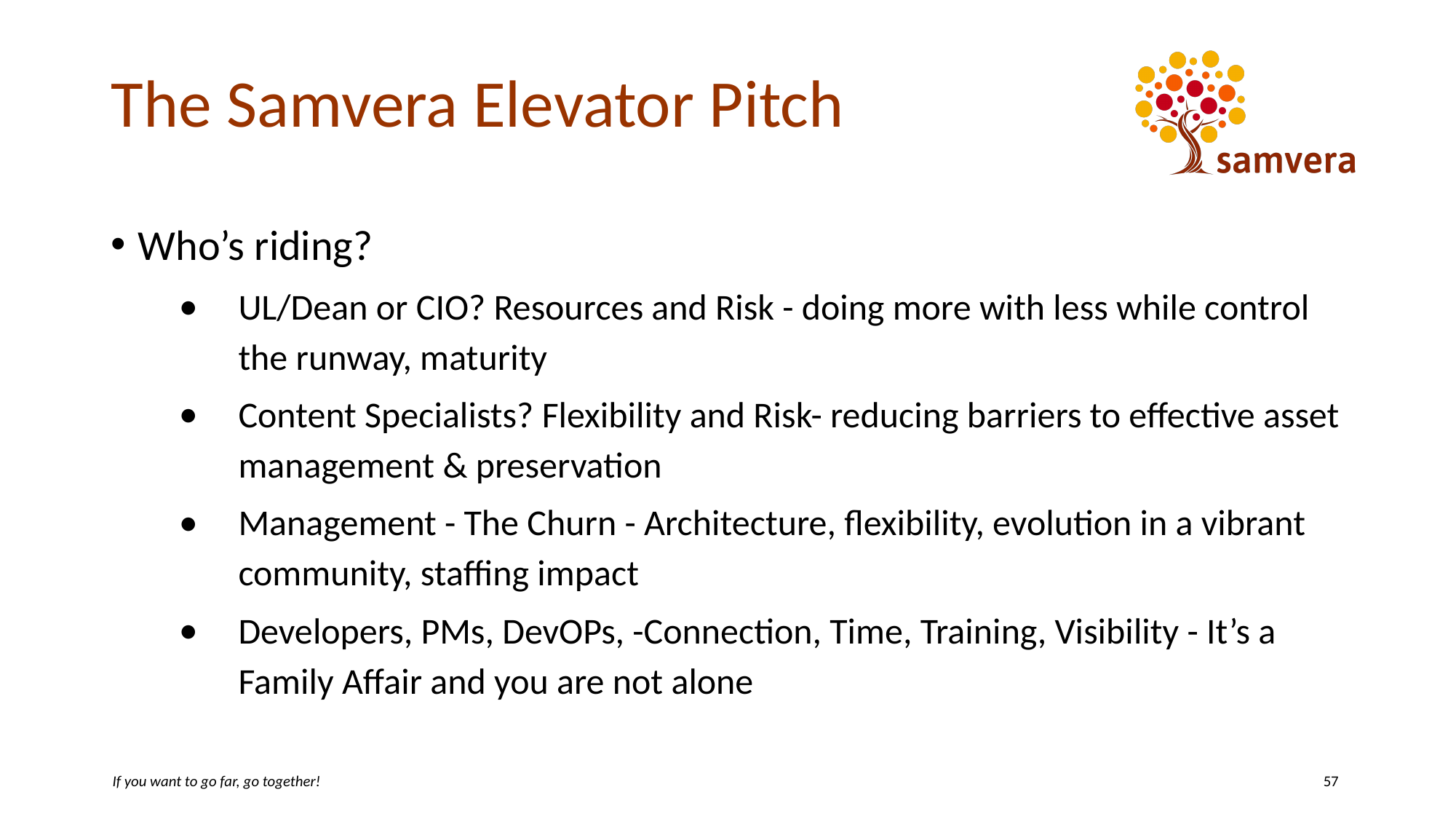

# The Samvera Elevator Pitch
Who’s riding?
UL/Dean or CIO? Resources and Risk - doing more with less while control the runway, maturity
Content Specialists? Flexibility and Risk- reducing barriers to effective asset management & preservation
Management - The Churn - Architecture, flexibility, evolution in a vibrant community, staffing impact
Developers, PMs, DevOPs, -Connection, Time, Training, Visibility - It’s a Family Affair and you are not alone